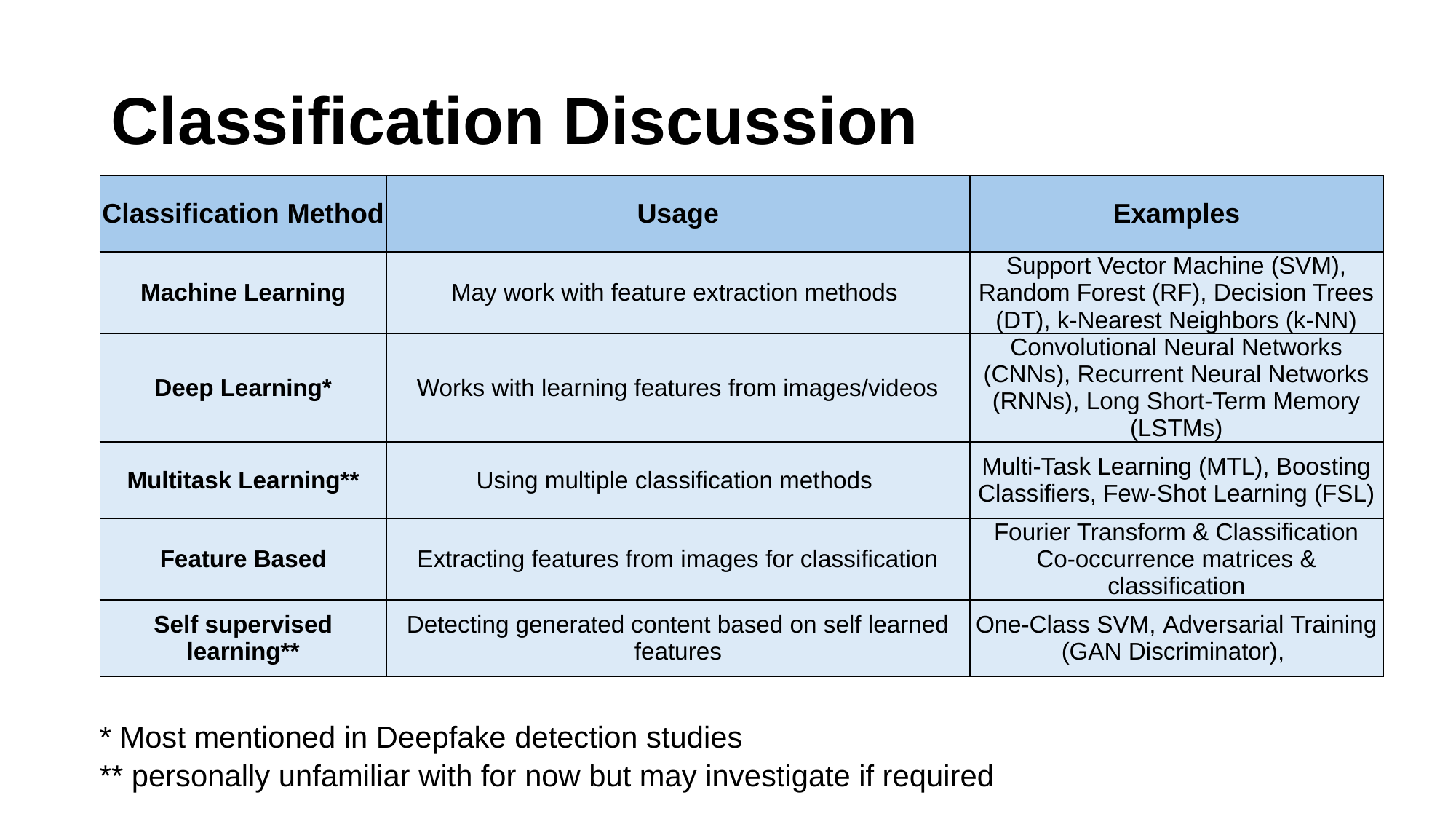

# Classification Discussion
| Classification Method | Usage | Examples |
| --- | --- | --- |
| Machine Learning | May work with feature extraction methods | Support Vector Machine (SVM), Random Forest (RF), Decision Trees (DT), k-Nearest Neighbors (k-NN) |
| Deep Learning\* | Works with learning features from images/videos | Convolutional Neural Networks (CNNs), Recurrent Neural Networks (RNNs), Long Short-Term Memory (LSTMs) |
| Multitask Learning\*\* | Using multiple classification methods | Multi-Task Learning (MTL), Boosting Classifiers, Few-Shot Learning (FSL) |
| Feature Based | Extracting features from images for classification | Fourier Transform & Classification Co-occurrence matrices & classification |
| Self supervised learning\*\* | Detecting generated content based on self learned features | One-Class SVM, Adversarial Training (GAN Discriminator), |
* Most mentioned in Deepfake detection studies
** personally unfamiliar with for now but may investigate if required